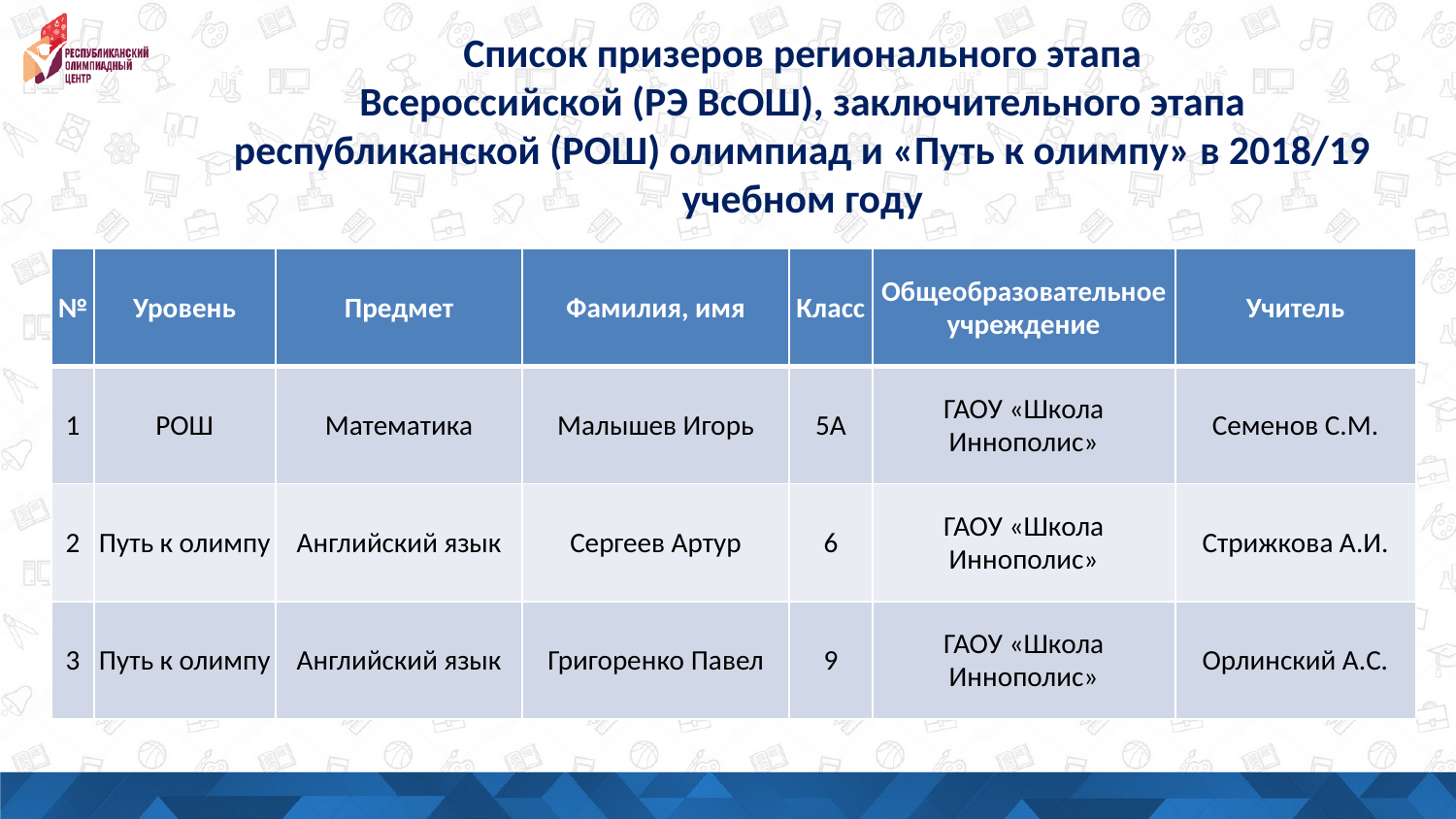

Список призеров регионального этапа
Всероссийской (РЭ ВсОШ), заключительного этапа республиканской (РОШ) олимпиад и «Путь к олимпу» в 2018/19 учебном году
| № | Уровень | Предмет | Фамилия, имя | Класс | Общеобразовательное учреждение | Учитель |
| --- | --- | --- | --- | --- | --- | --- |
| 1 | РОШ | Математика | Малышев Игорь | 5А | ГАОУ «Школа Иннополис» | Семенов С.М. |
| 2 | Путь к олимпу | Английский язык | Сергеев Артур | 6 | ГАОУ «Школа Иннополис» | Стрижкова А.И. |
| 3 | Путь к олимпу | Английский язык | Григоренко Павел | 9 | ГАОУ «Школа Иннополис» | Орлинский А.С. |